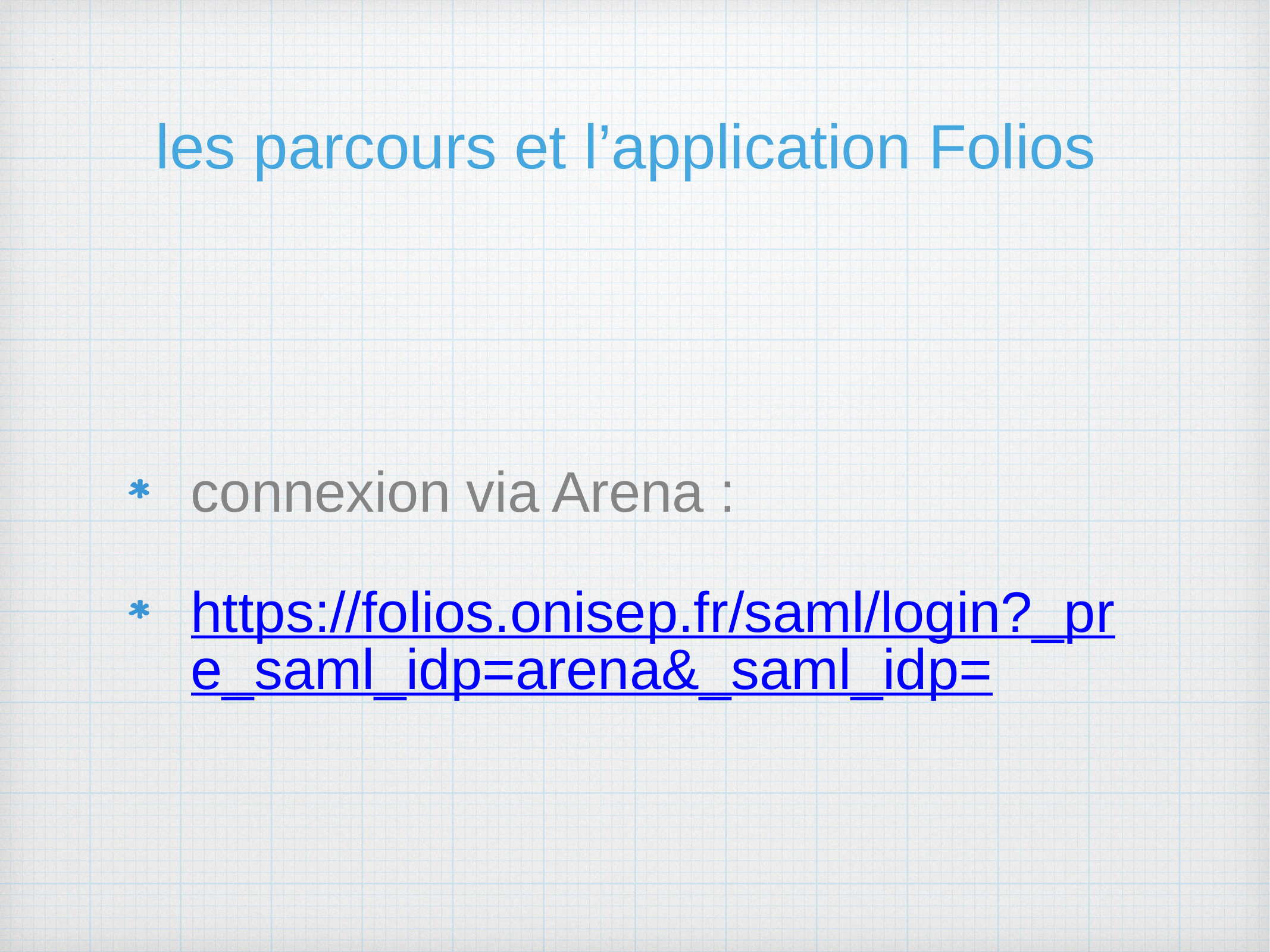

# les parcours et l’application Folios
connexion via Arena :
https://folios.onisep.fr/saml/login?_pre_saml_idp=arena&_saml_idp=